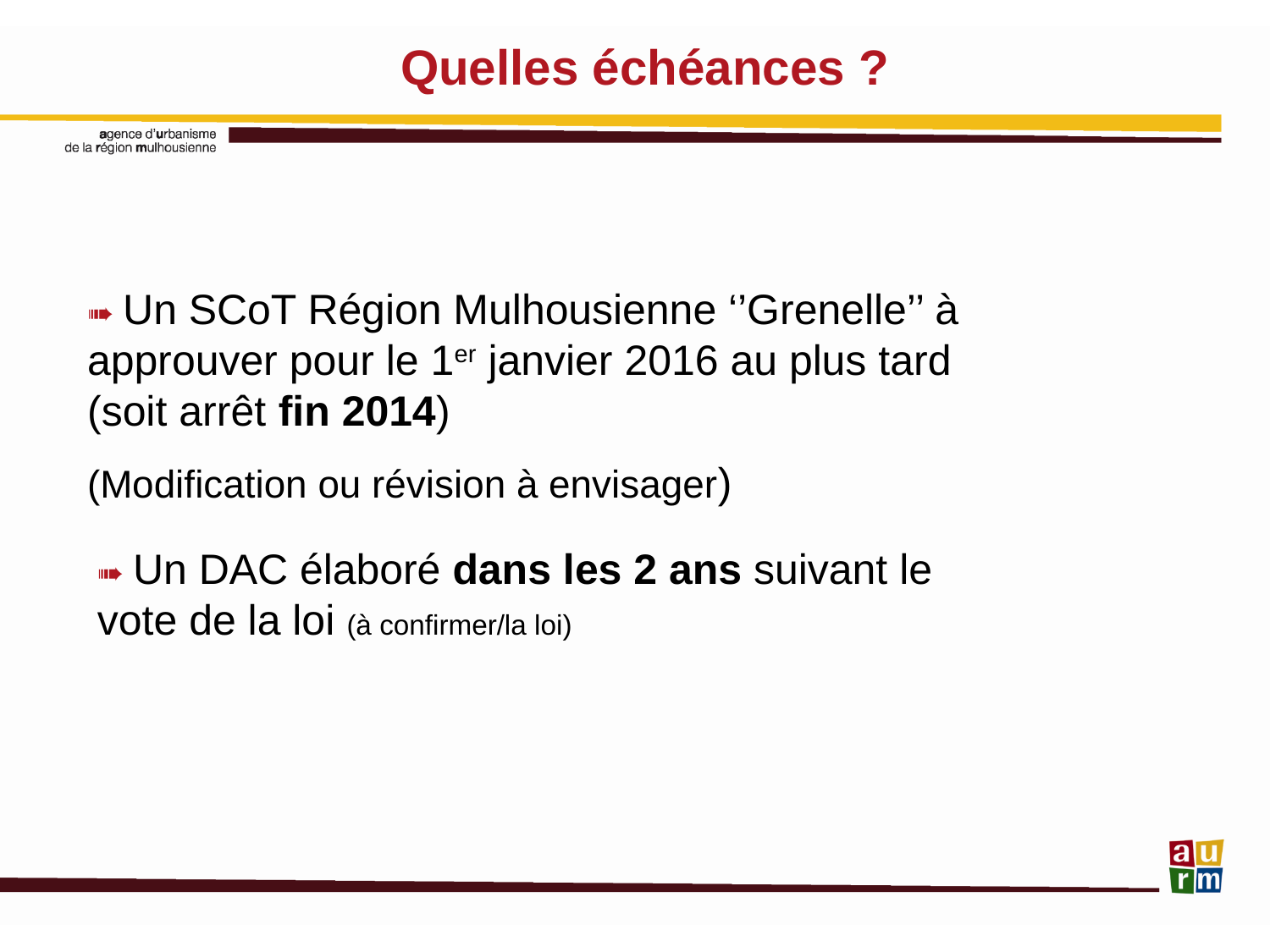

Quelles échéances ?
➠ Un SCoT Région Mulhousienne ‘’Grenelle’’ à approuver pour le 1er janvier 2016 au plus tard (soit arrêt fin 2014)
(Modification ou révision à envisager)
➠ Un DAC élaboré dans les 2 ans suivant le vote de la loi (à confirmer/la loi)